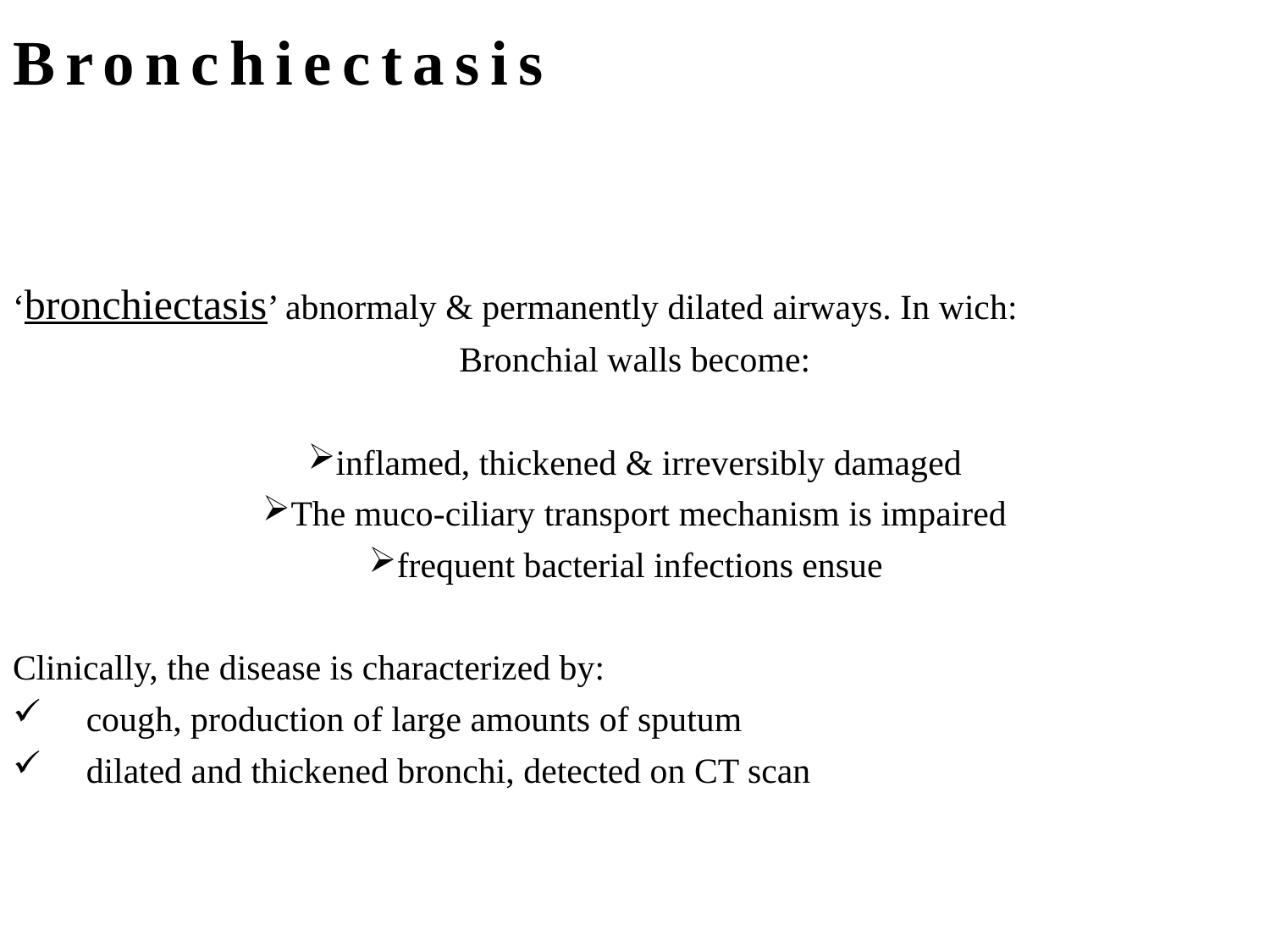

# Bronchiectasis

‘bronchiectasis’ abnormaly & permanently dilated airways. In wich:
Bronchial walls become:

inflamed, thickened & irreversibly damaged
The muco-ciliary transport mechanism is impaired
frequent bacterial infections ensue

Clinically, the disease is characterized by:
     cough, production of large amounts of sputum
     dilated and thickened bronchi, detected on CT scan